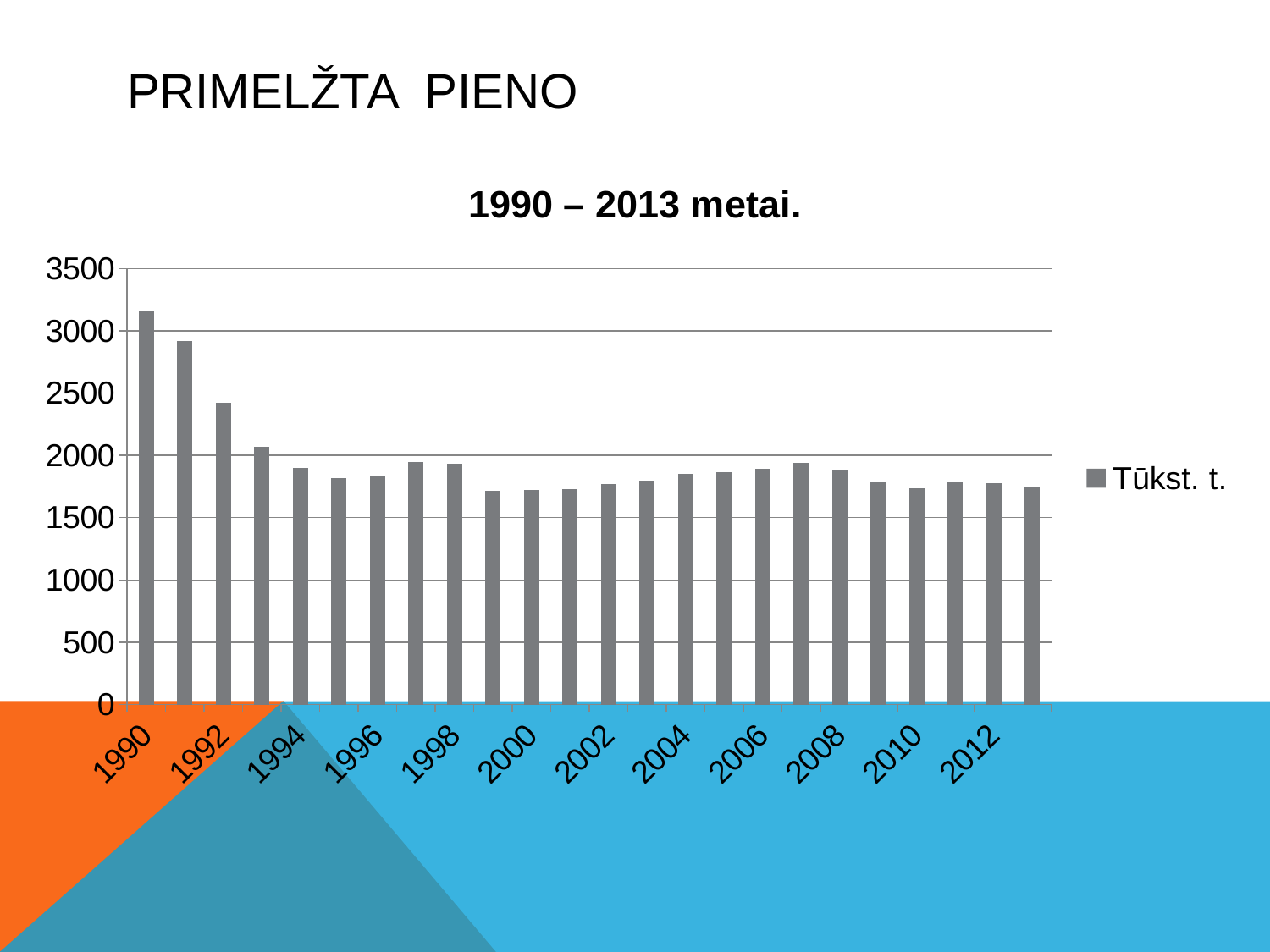

# Primelžta  pieno

### Chart: 1990 – 2013 metai.

| Category | Tūkst. t. |
|---|---|
| 1990 | 3157.0 |
| 1991 | 2915.6 |
| 1992 | 2420.6 |
| 1993 | 2066.7 |
| 1994 | 1896.4 |
| 1995 | 1818.9 |
| 1996 | 1831.5 |
| 1997 | 1949.7 |
| 1998 | 1929.9 |
| 1999 | 1714.2 |
| 2000 | 1724.7 |
| 2001 | 1729.8 |
| 2002 | 1770.9 |
| 2003 | 1796.1 |
| 2004 | 1848.7 |
| 2005 | 1861.6 |
| 2006 | 1891.3 |
| 2007 | 1936.6 |
| 2008 | 1883.8 |
| 2009 | 1791.0 |
| 2010 | 1736.5 |
| 2011 | 1786.4 |
| 2012 | 1778.1 |
| 2013 | 1742.0 |